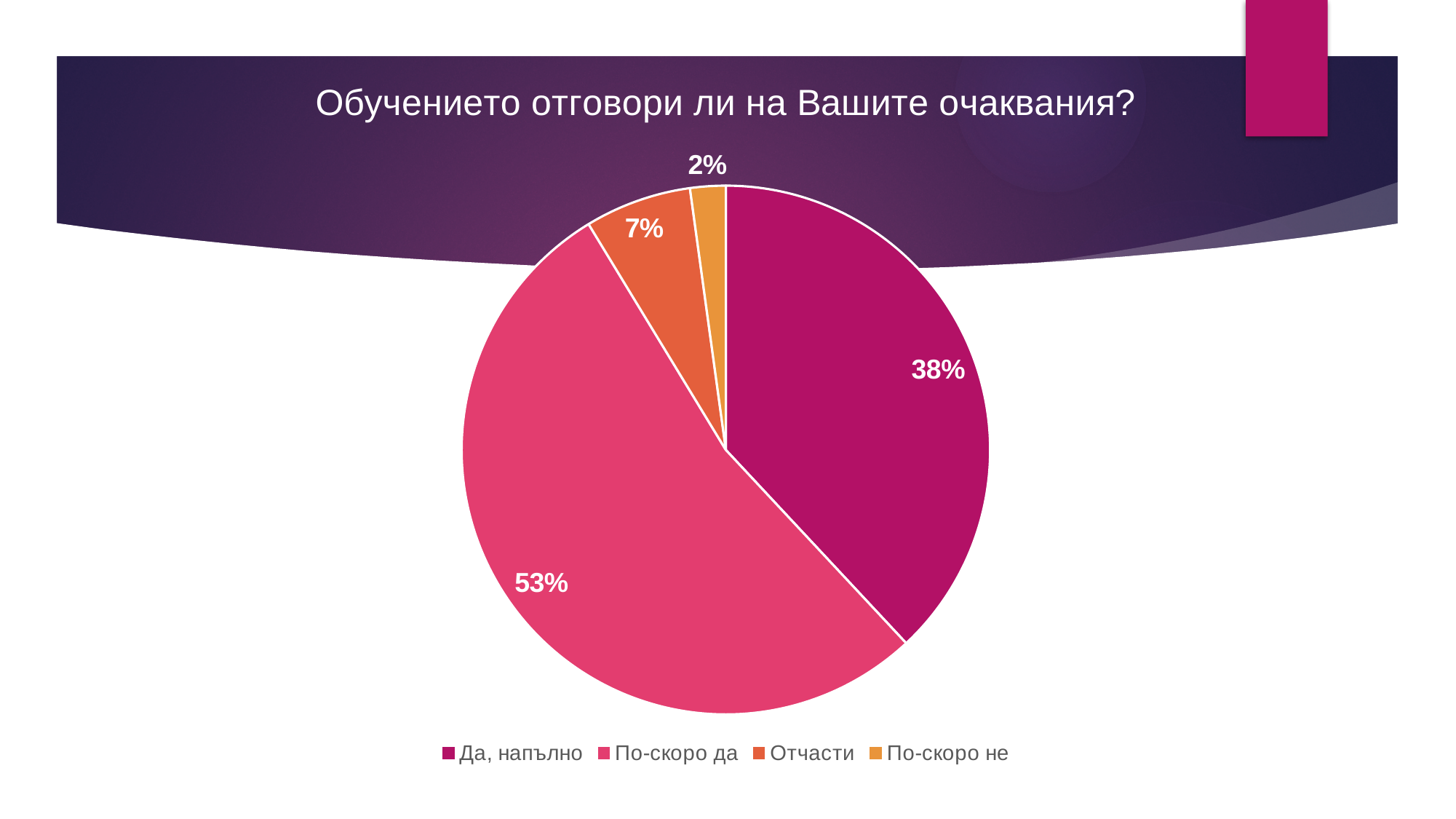

### Chart: Обучението отговори ли на Вашите очаквания?

| Category |  |
|---|---|
| Да, напълно | 35.0 |
| По-скоро да | 49.0 |
| Отчасти | 6.0 |
| По-скоро не | 2.0 |